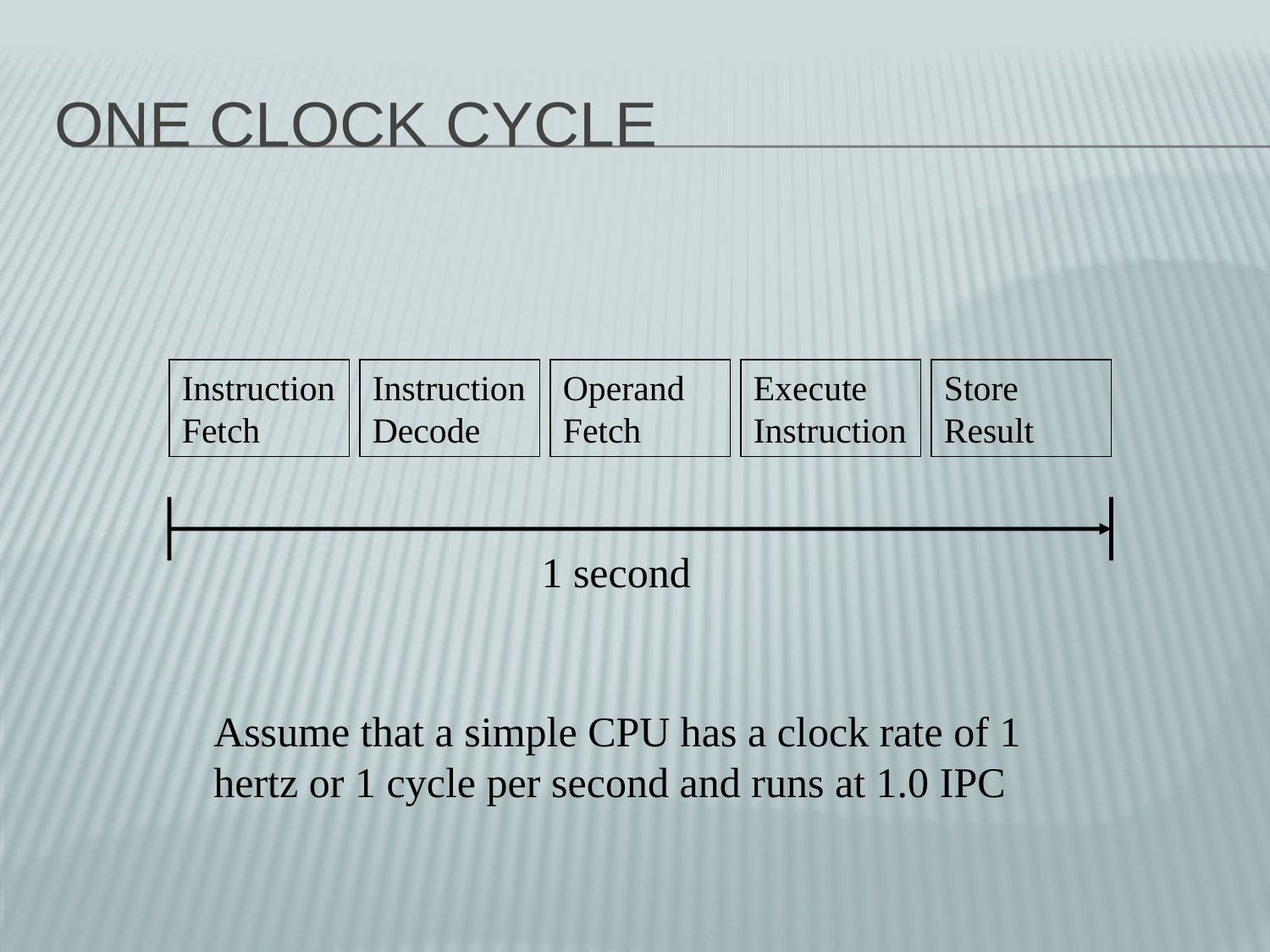

# One Clock Cycle
Instruction Fetch
Instruction Decode
Operand Fetch
Execute Instruction
Store Result

1 second
Assume that a simple CPU has a clock rate of 1 hertz or 1 cycle per second and runs at 1.0 IPC